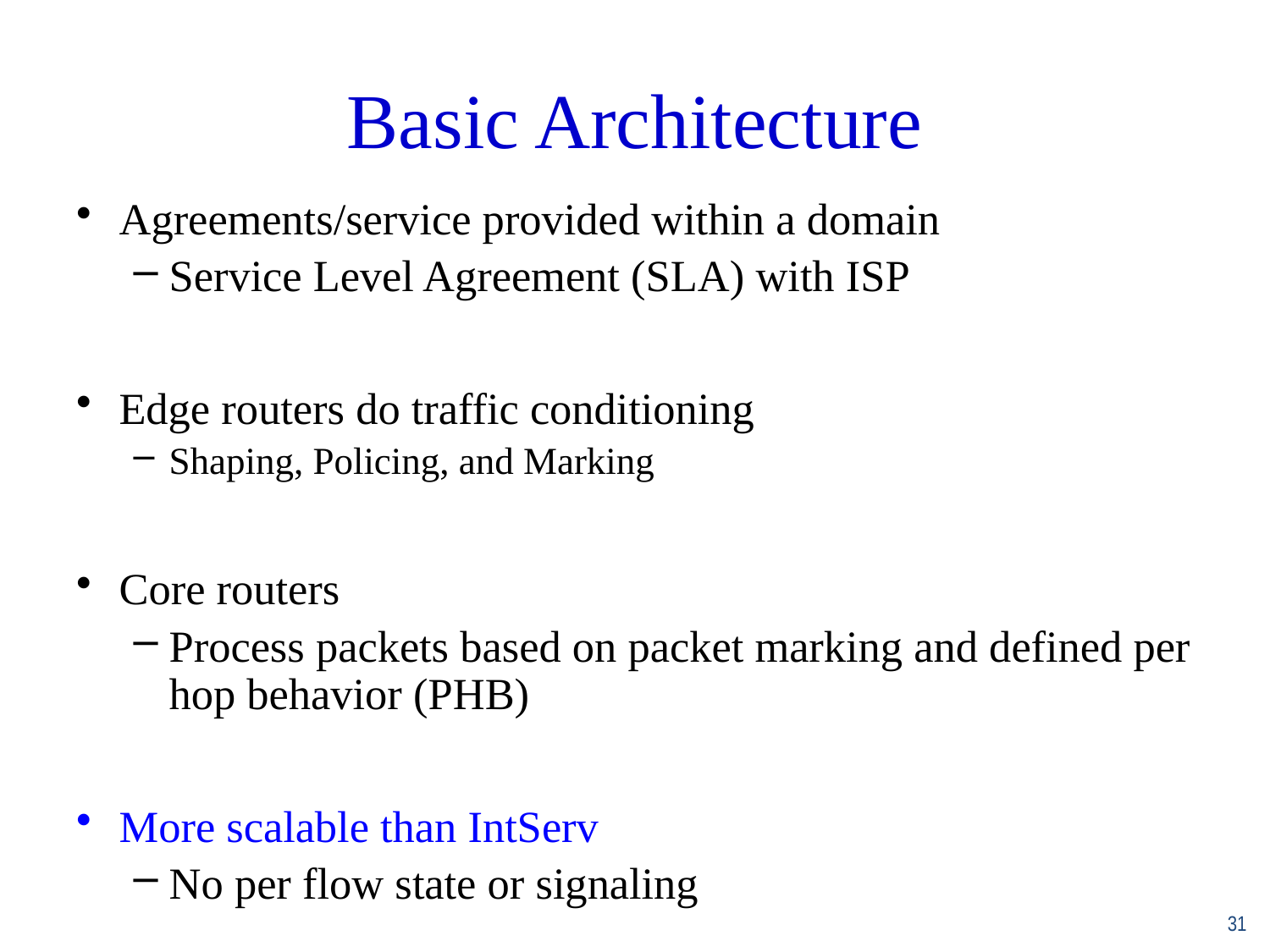

Basic Architecture
Agreements/service provided within a domain
Service Level Agreement (SLA) with ISP

Edge routers do traffic conditioning
Shaping, Policing, and Marking

Core routers
Process packets based on packet marking and defined per hop behavior (PHB)

More scalable than IntServ
No per flow state or signaling
31